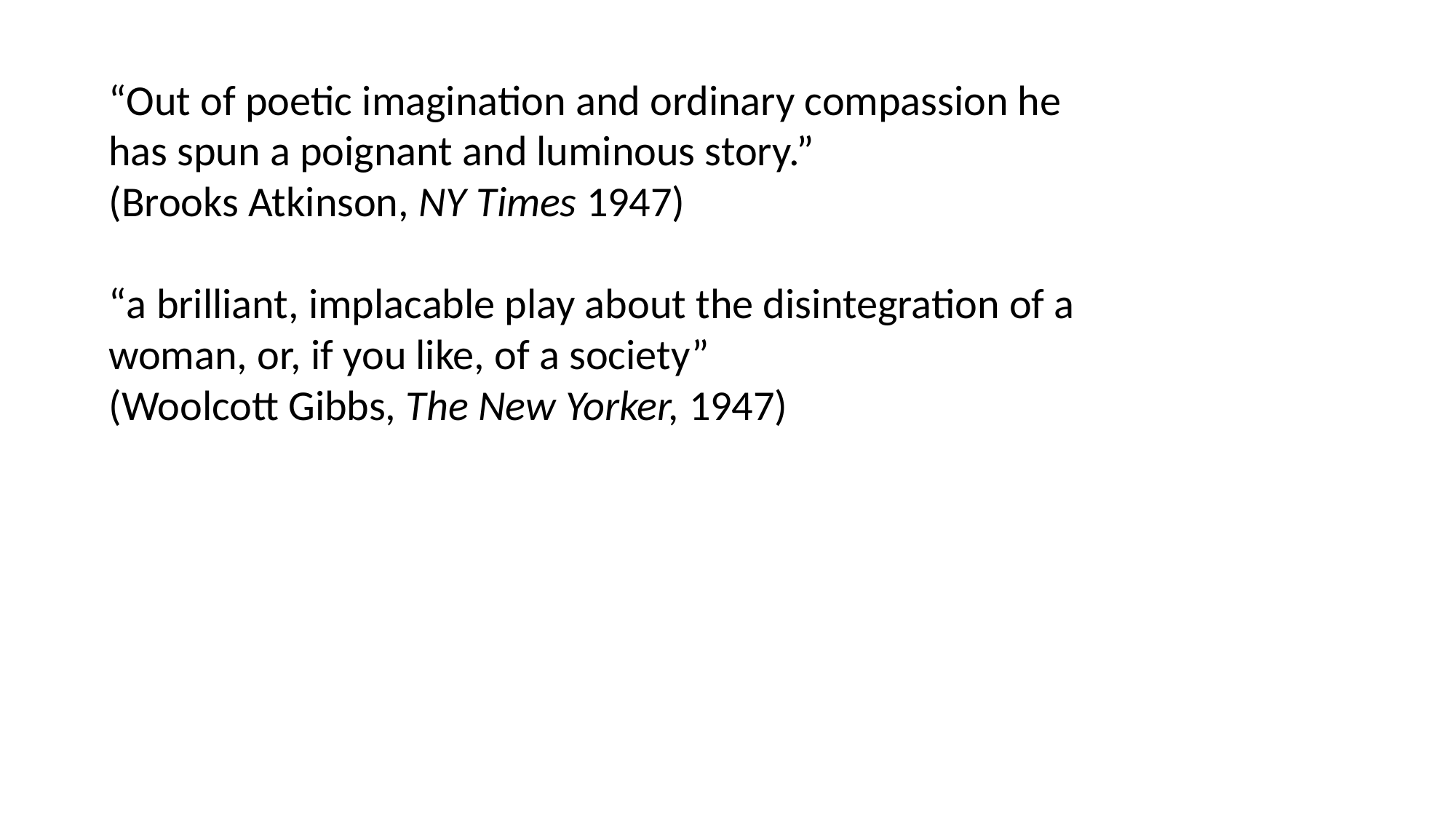

“Out of poetic imagination and ordinary compassion he has spun a poignant and luminous story.”
(Brooks Atkinson, NY Times 1947)

“a brilliant, implacable play about the disintegration of a woman, or, if you like, of a society”
(Woolcott Gibbs, The New Yorker, 1947)